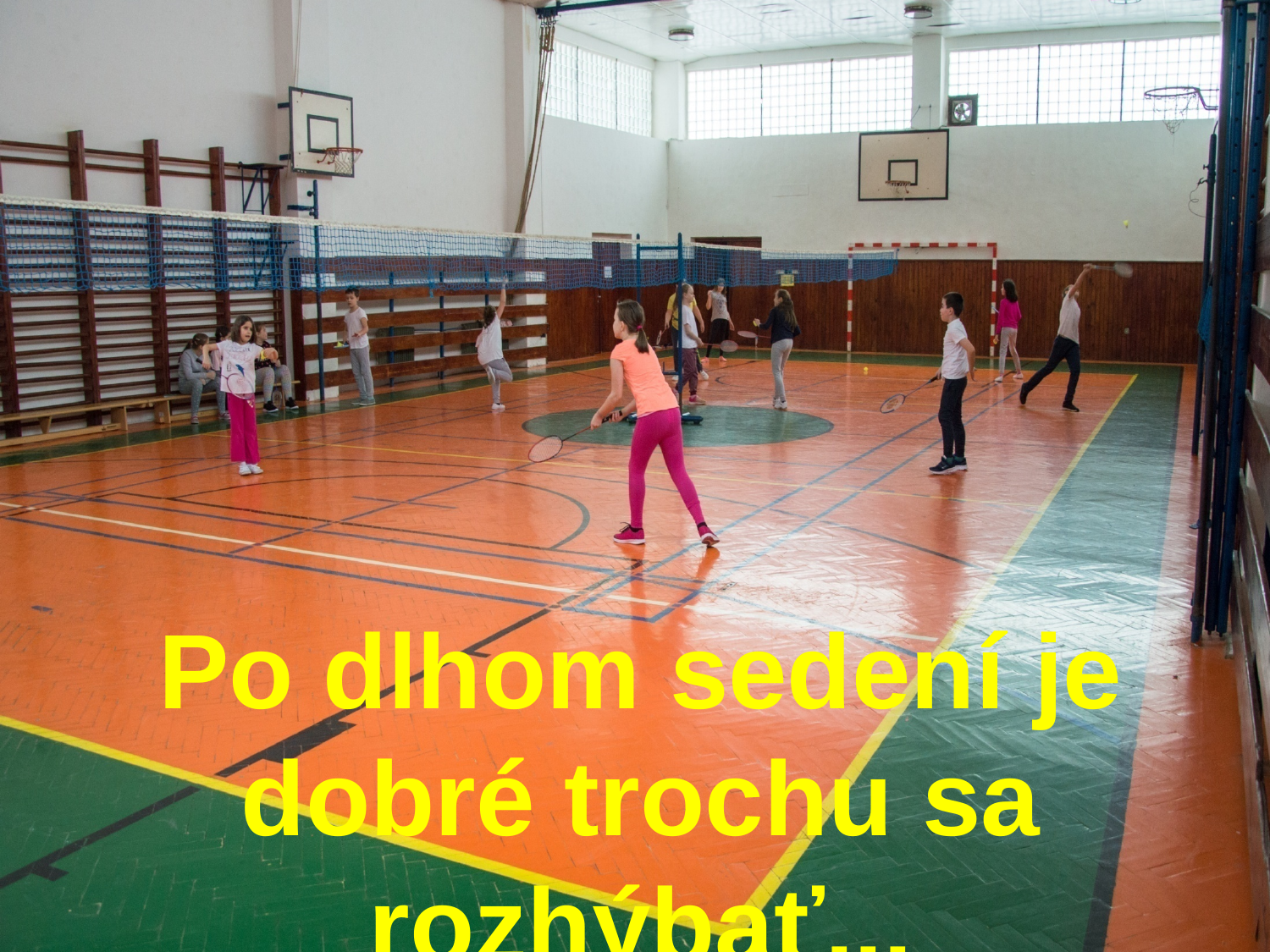

# Po dlhom sedení je dobré trochu sa rozhýbať...